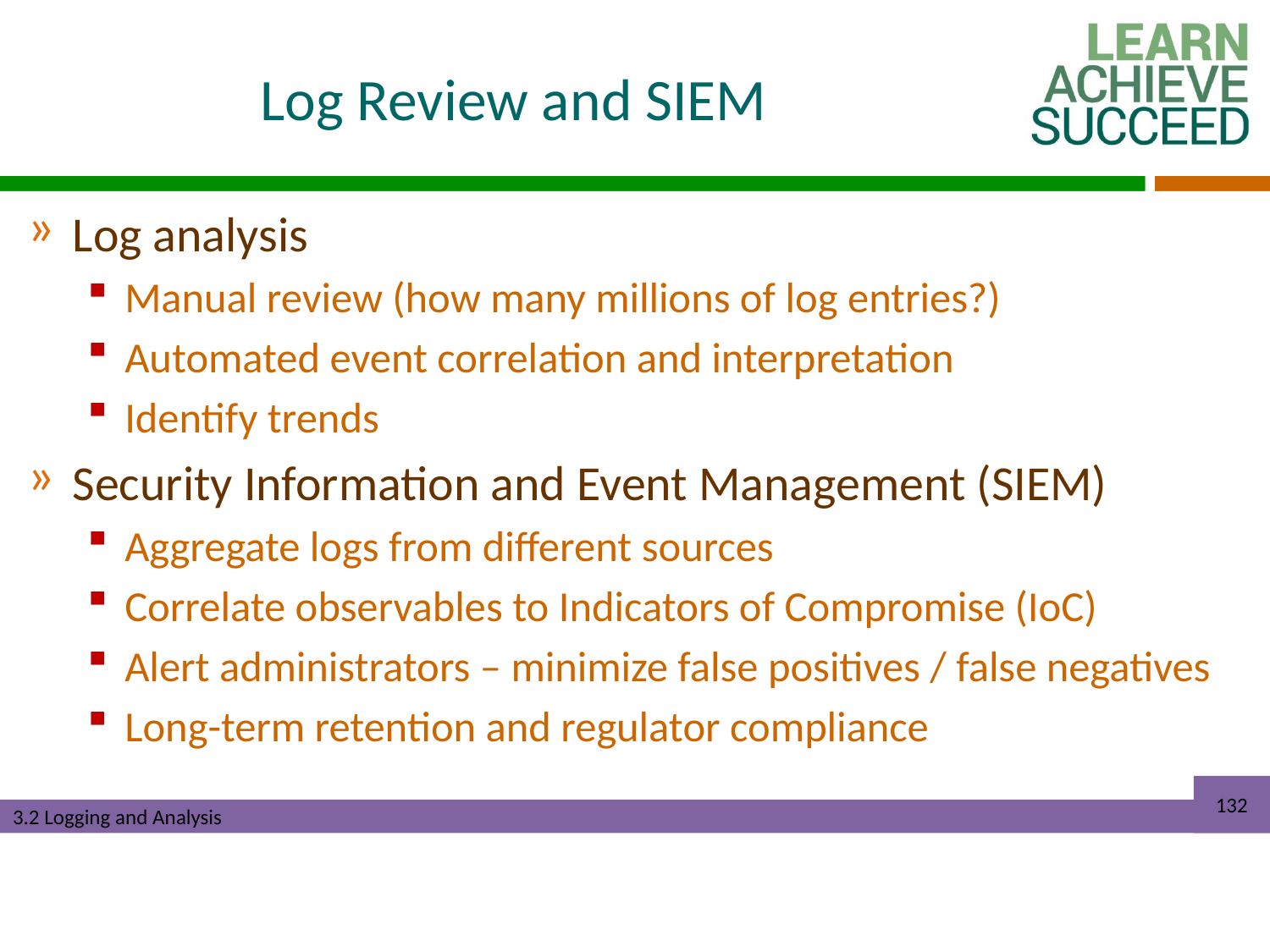

# Log Review and SIEM
Log analysis
Manual review (how many millions of log entries?)
Automated event correlation and interpretation
Identify trends
Security Information and Event Management (SIEM)
Aggregate logs from different sources
Correlate observables to Indicators of Compromise (IoC)
Alert administrators – minimize false positives / false negatives
Long-term retention and regulator compliance

132
3.2 Logging and Analysis